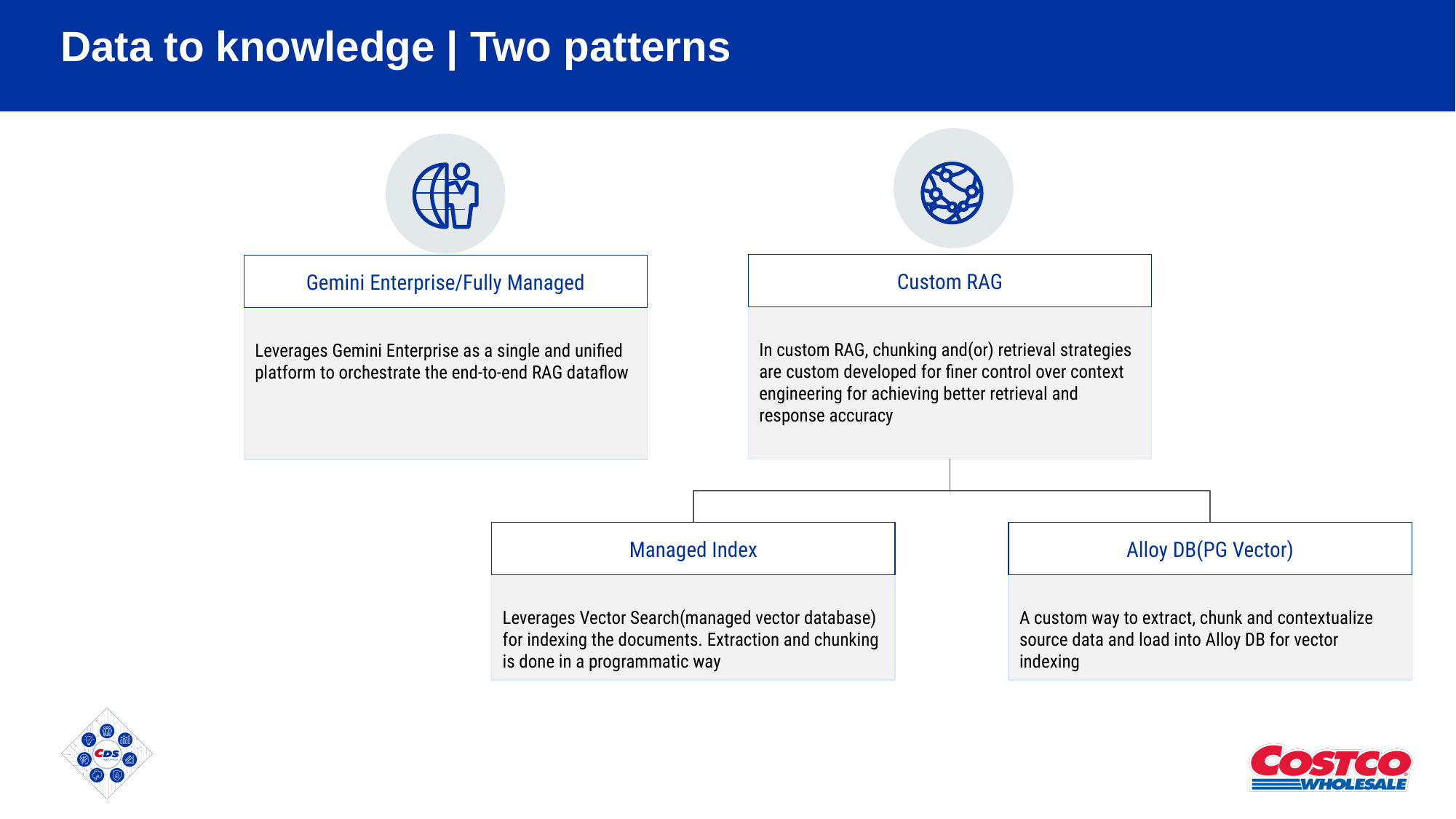

# Data to knowledge | Two patterns

Data to Knowledge(D2K

In custom RAG, chunking and(or) retrieval strategies are custom developed for finer control over context engineering for achieving better retrieval and response accuracy

Custom RAG
Data to Knowledge(D2K

Leverages Gemini Enterprise as a single and unified platform to orchestrate the end-to-end RAG dataflow

Gemini Enterprise/Fully Managed
Data to Knowledge(D2K

A custom way to extract, chunk and contextualize source data and load into Alloy DB for vector indexing

Alloy DB(PG Vector)
Data to Knowledge(D2K

Leverages Vector Search(managed vector database) for indexing the documents. Extraction and chunking is done in a programmatic way

Managed Index